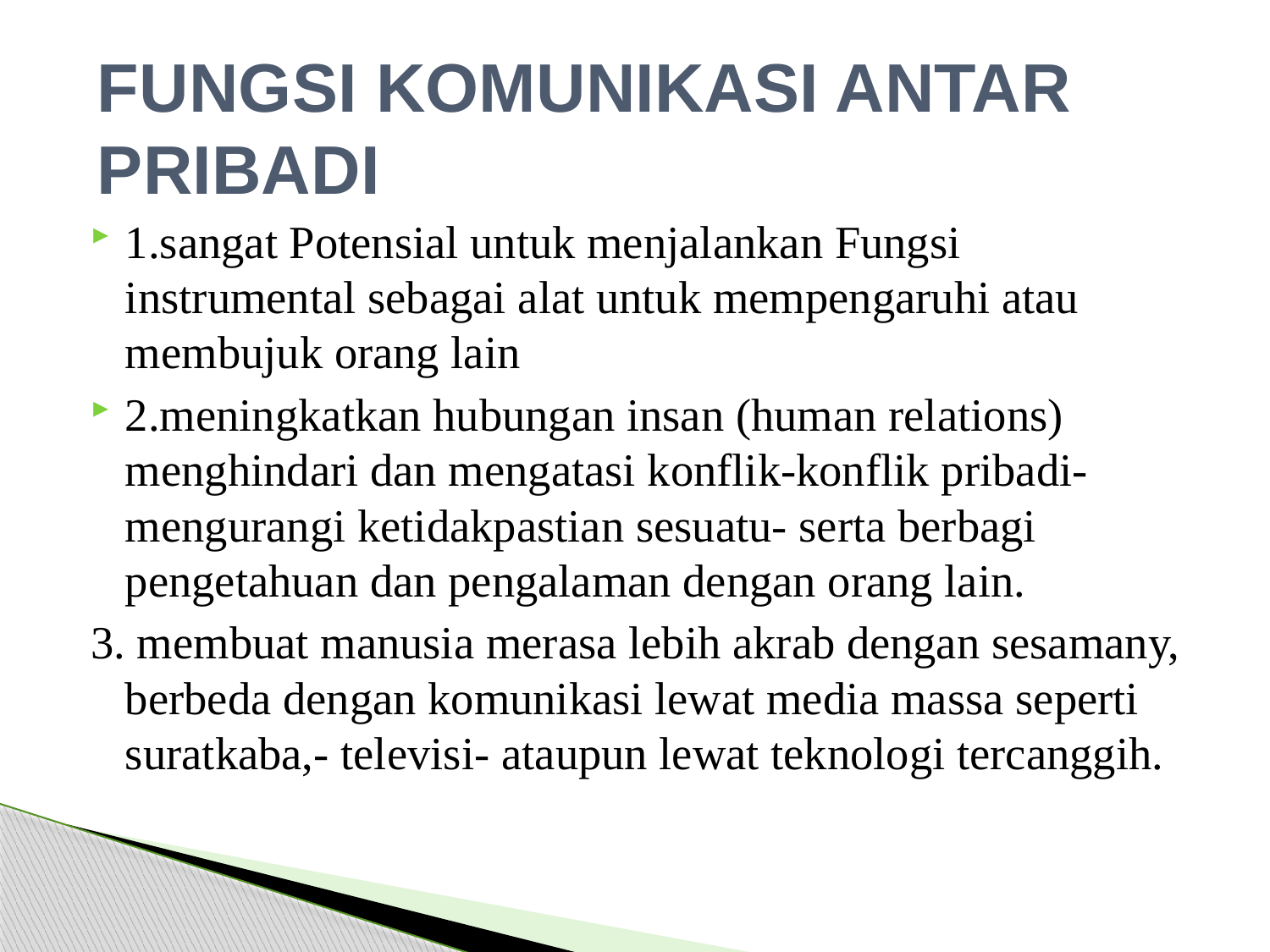

# FUNGSI KOMUNIKASI ANTAR PRIBADI
1.sangat Potensial untuk menjalankan Fungsi instrumental sebagai alat untuk mempengaruhi atau membujuk orang lain
2.meningkatkan hubungan insan (human relations) menghindari dan mengatasi konflik-konflik pribadi-mengurangi ketidakpastian sesuatu- serta berbagi pengetahuan dan pengalaman dengan orang lain.
3. membuat manusia merasa lebih akrab dengan sesamany, berbeda dengan komunikasi lewat media massa seperti suratkaba,- televisi- ataupun lewat teknologi tercanggih.